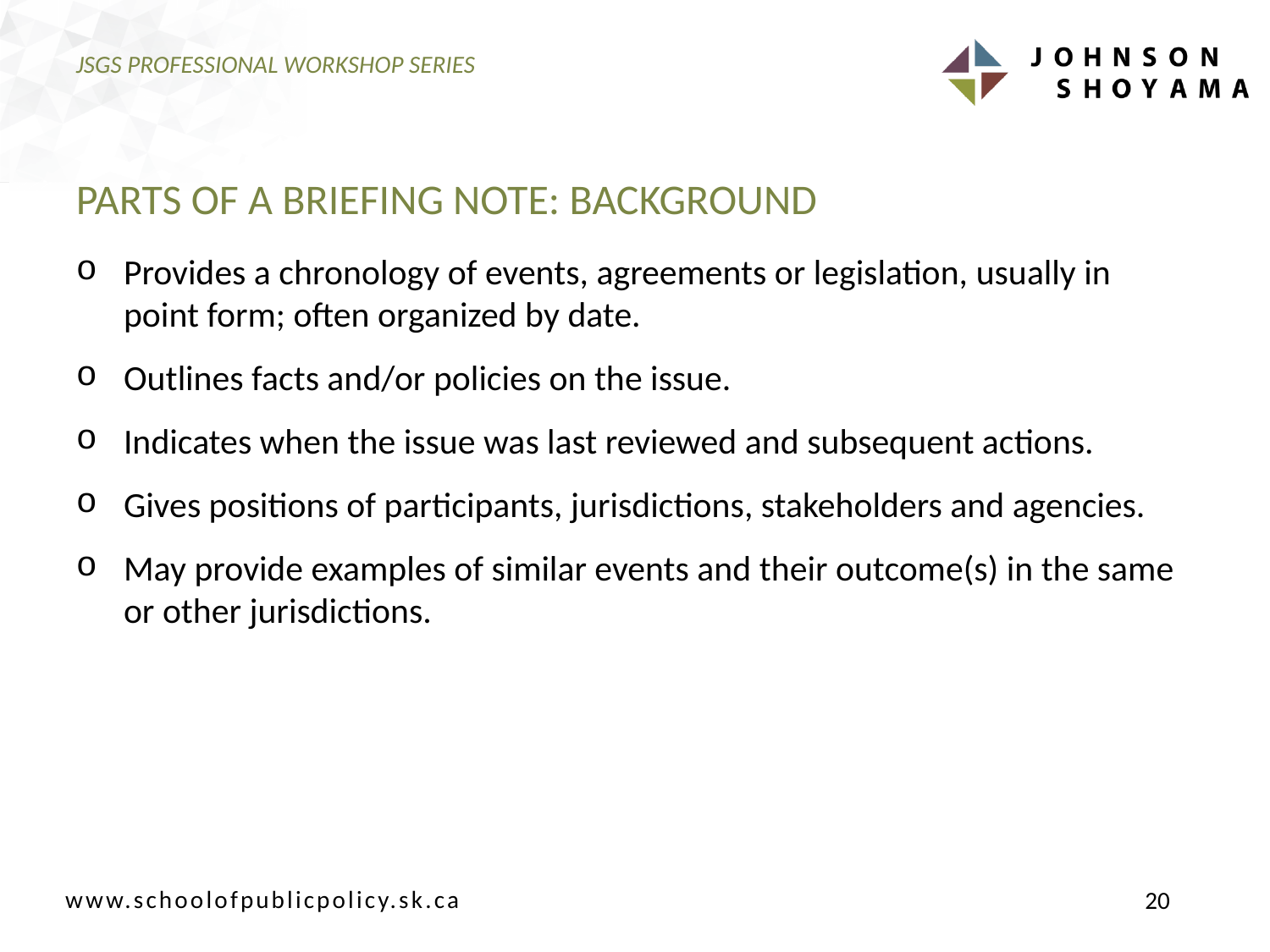

# JSGS PROFESSIONAL WORKSHOP SERIES
PARTS OF A BRIEFING NOTE: BACKGROUND
Provides a chronology of events, agreements or legislation, usually in point form; often organized by date.
Outlines facts and/or policies on the issue.
Indicates when the issue was last reviewed and subsequent actions.
Gives positions of participants, jurisdictions, stakeholders and agencies.
May provide examples of similar events and their outcome(s) in the same or other jurisdictions.
20